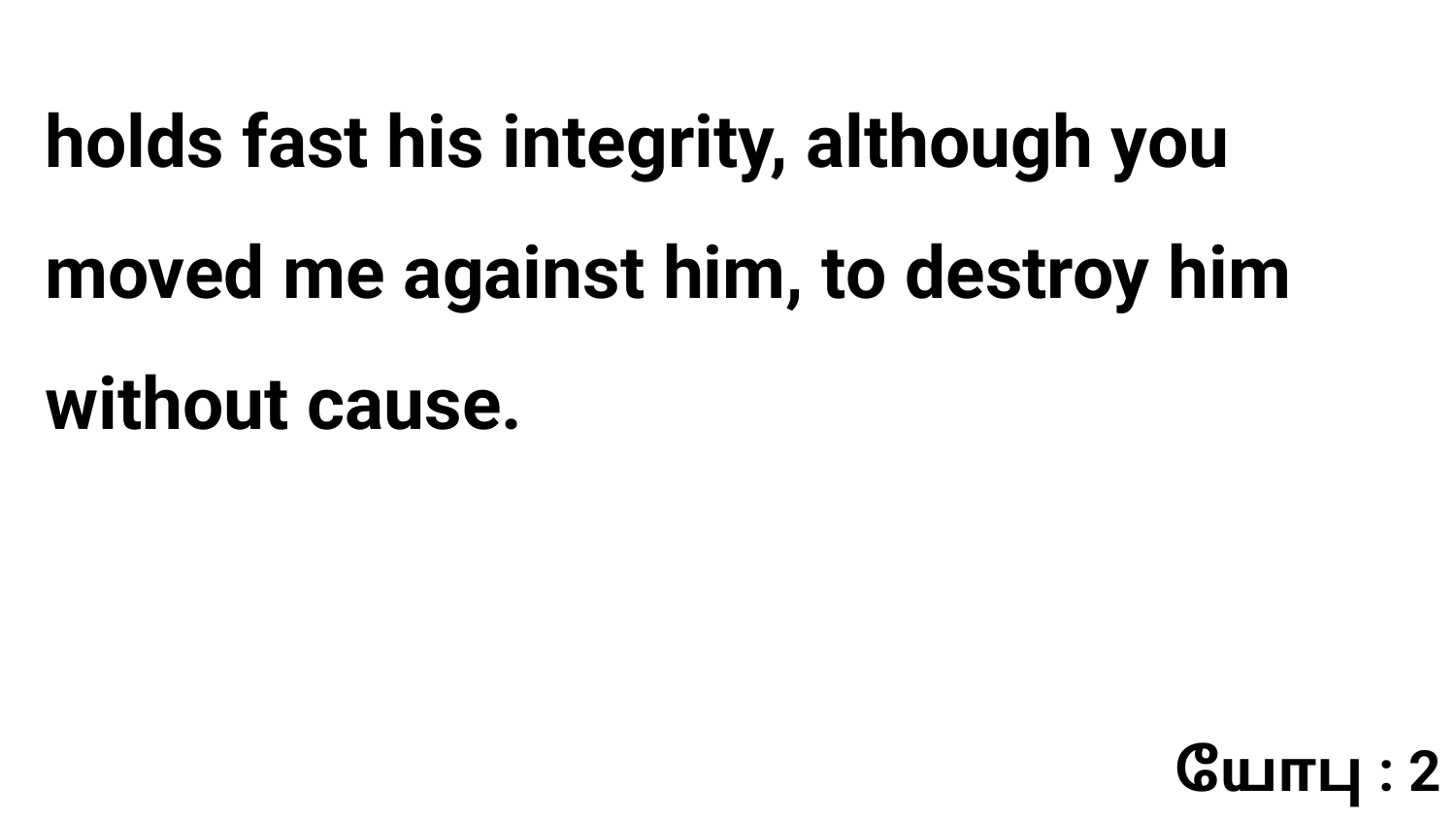

holds fast his integrity, although you moved me against him, to destroy him without cause.
யோபு : 2